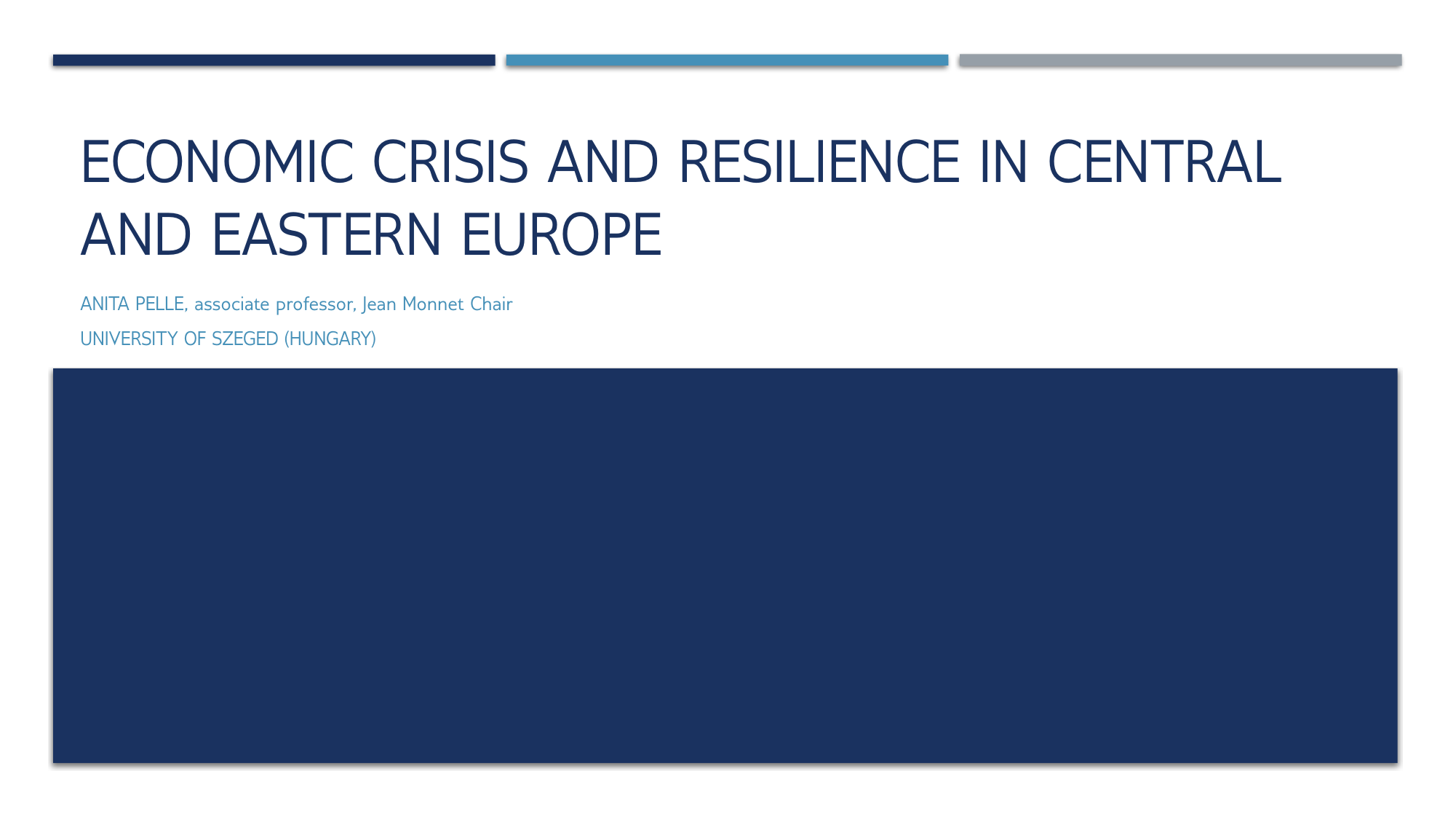

# Economic Crisis and Resilience in Central and Eastern Europe
Anita Pelle, associate professor, Jean Monnet Chair
University of Szeged (Hungary)